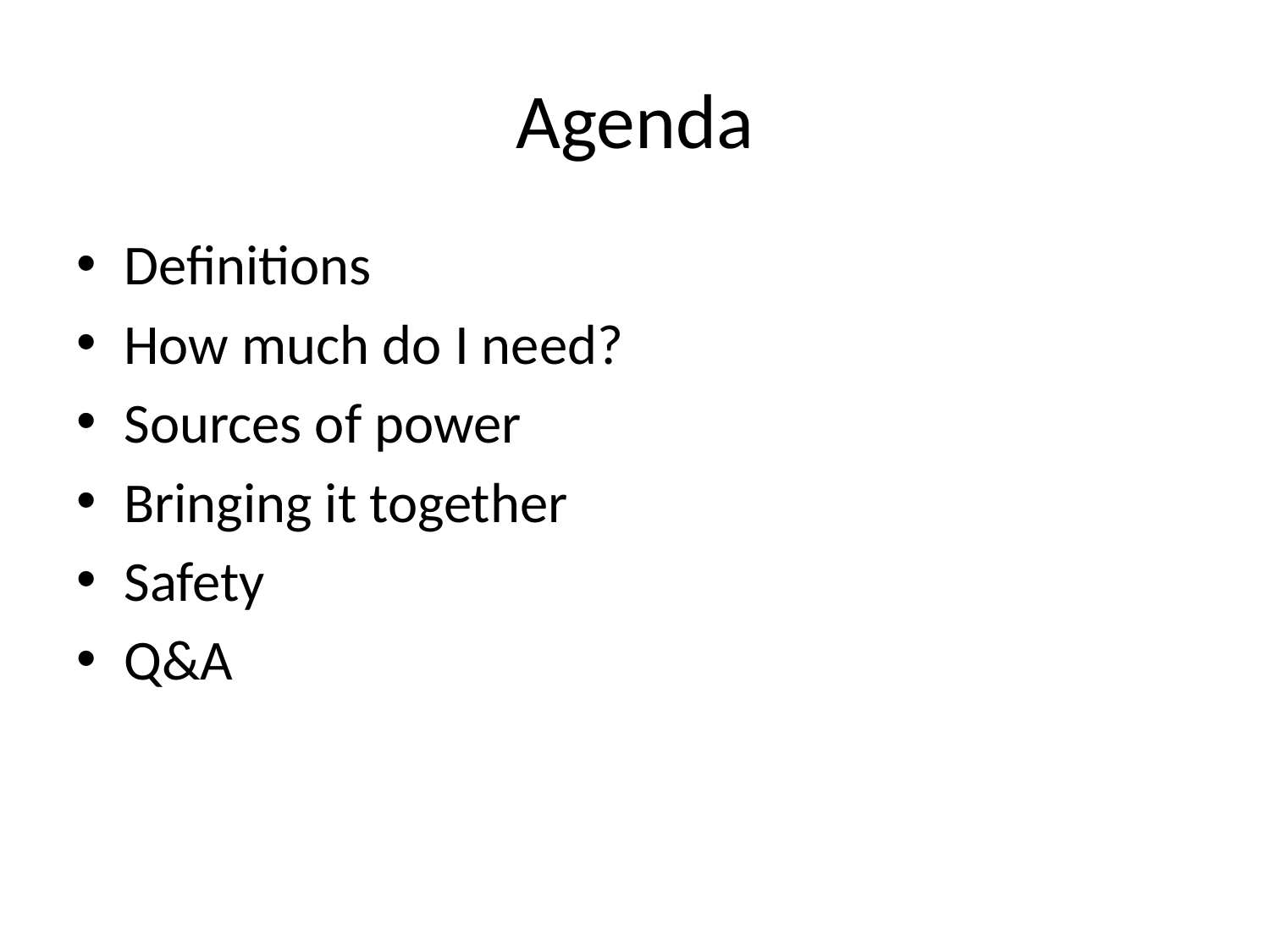

# Agenda
Definitions
How much do I need?
Sources of power
Bringing it together
Safety
Q&A